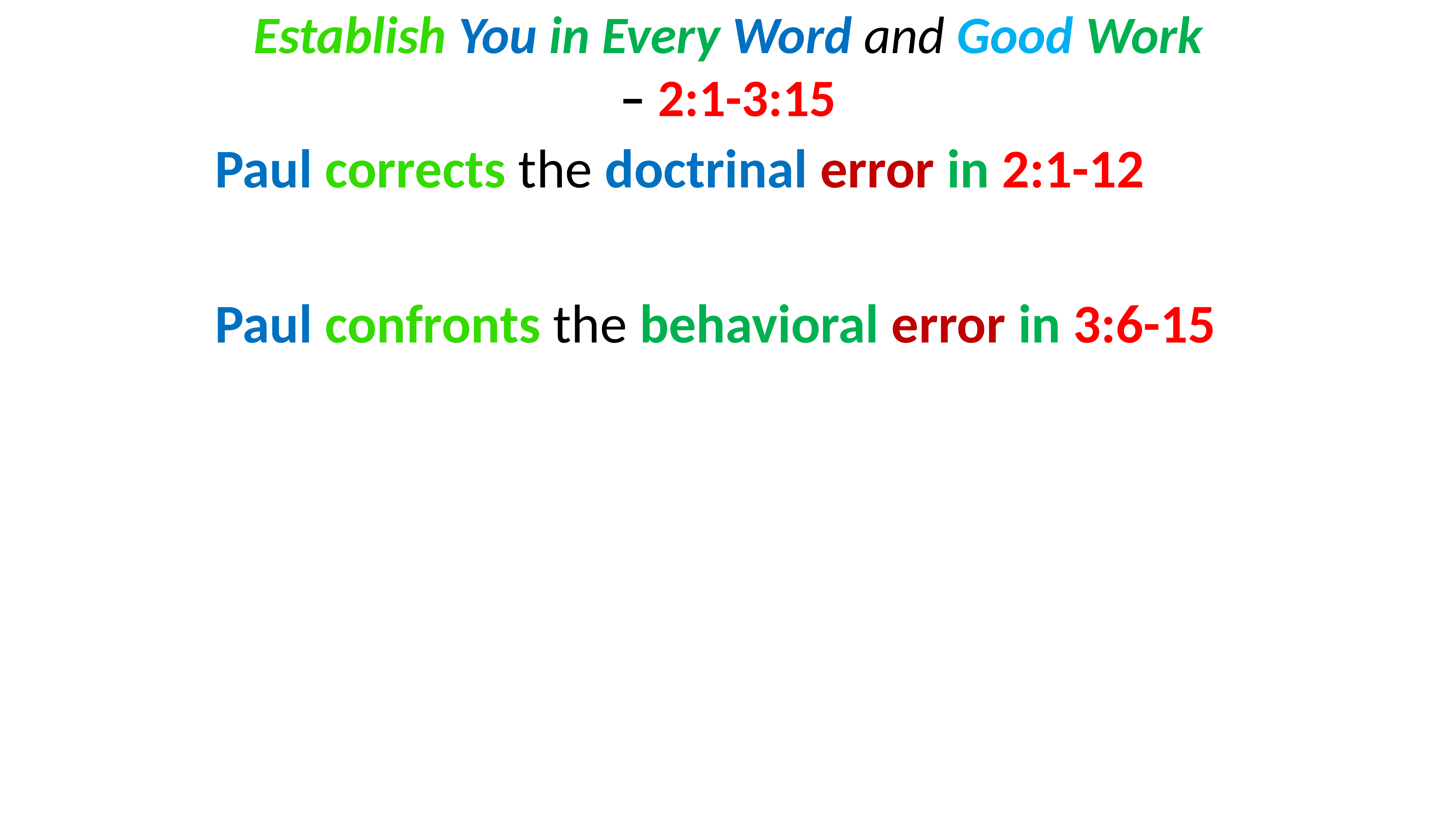

# Establish You in Every Word and Good Work – 2:1-3:15
Paul corrects the doctrinal error in 2:1-12

Paul confronts the behavioral error in 3:6-15